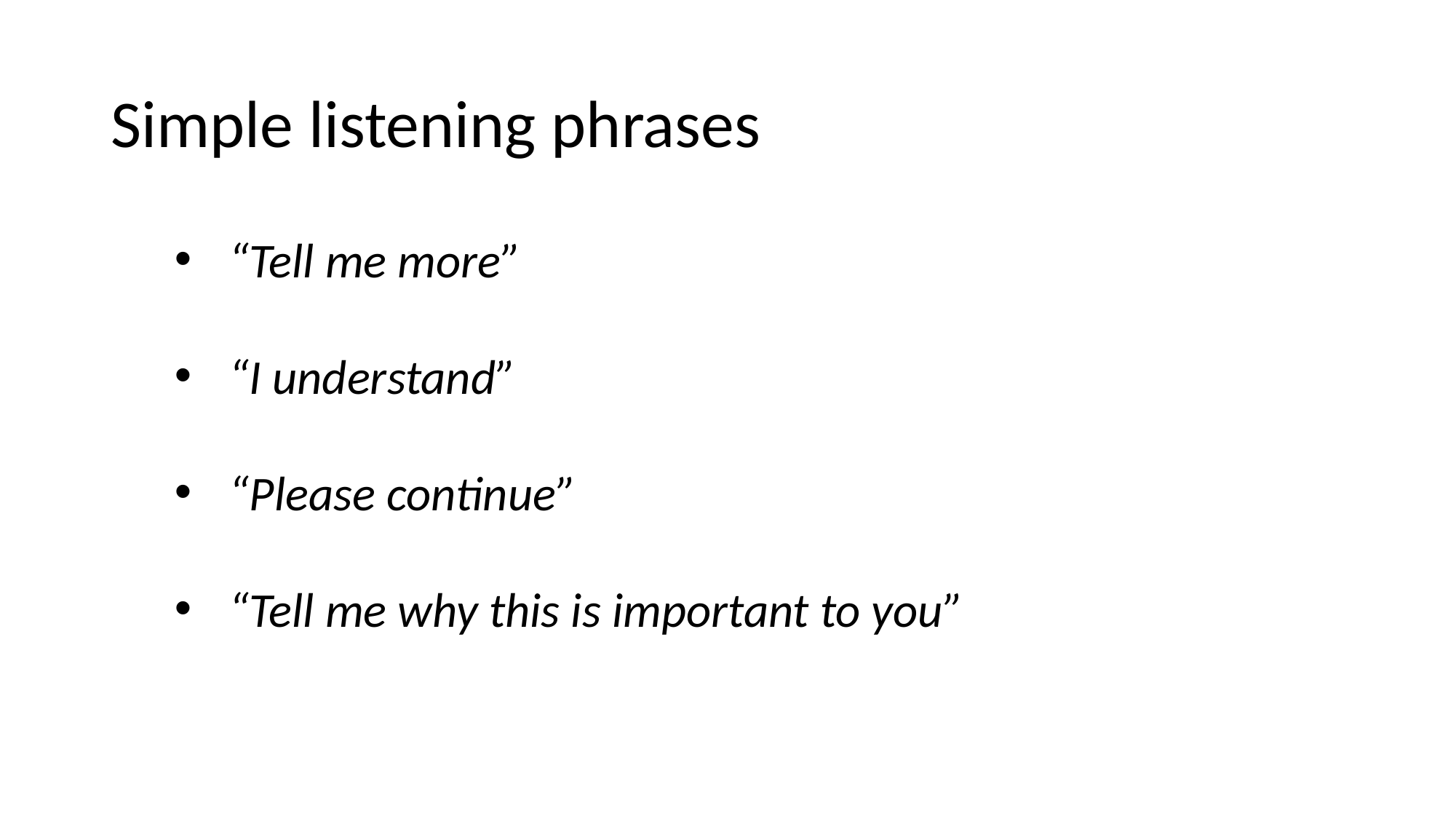

# Simple listening phrases

“Tell me more”

“I understand”

“Please continue”

“Tell me why this is important to you”